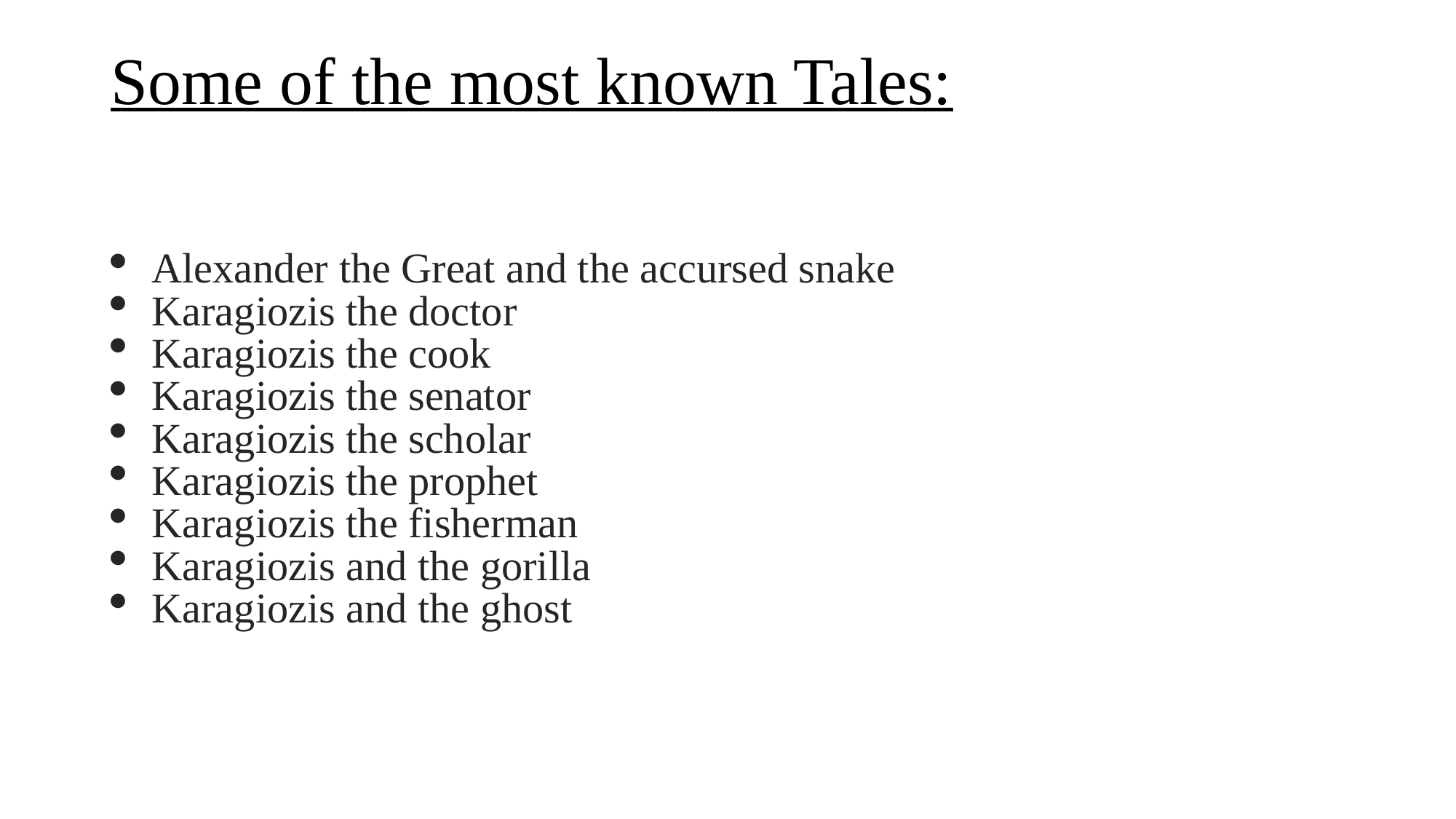

# Some of the most known Tales:

Alexander the Great and the accursed snake
Karagiozis the doctor
Karagiozis the cook
Karagiozis the senator
Karagiozis the scholar
Karagiozis the prophet
Karagiozis the fisherman
Karagiozis and the gorilla
Karagiozis and the ghost